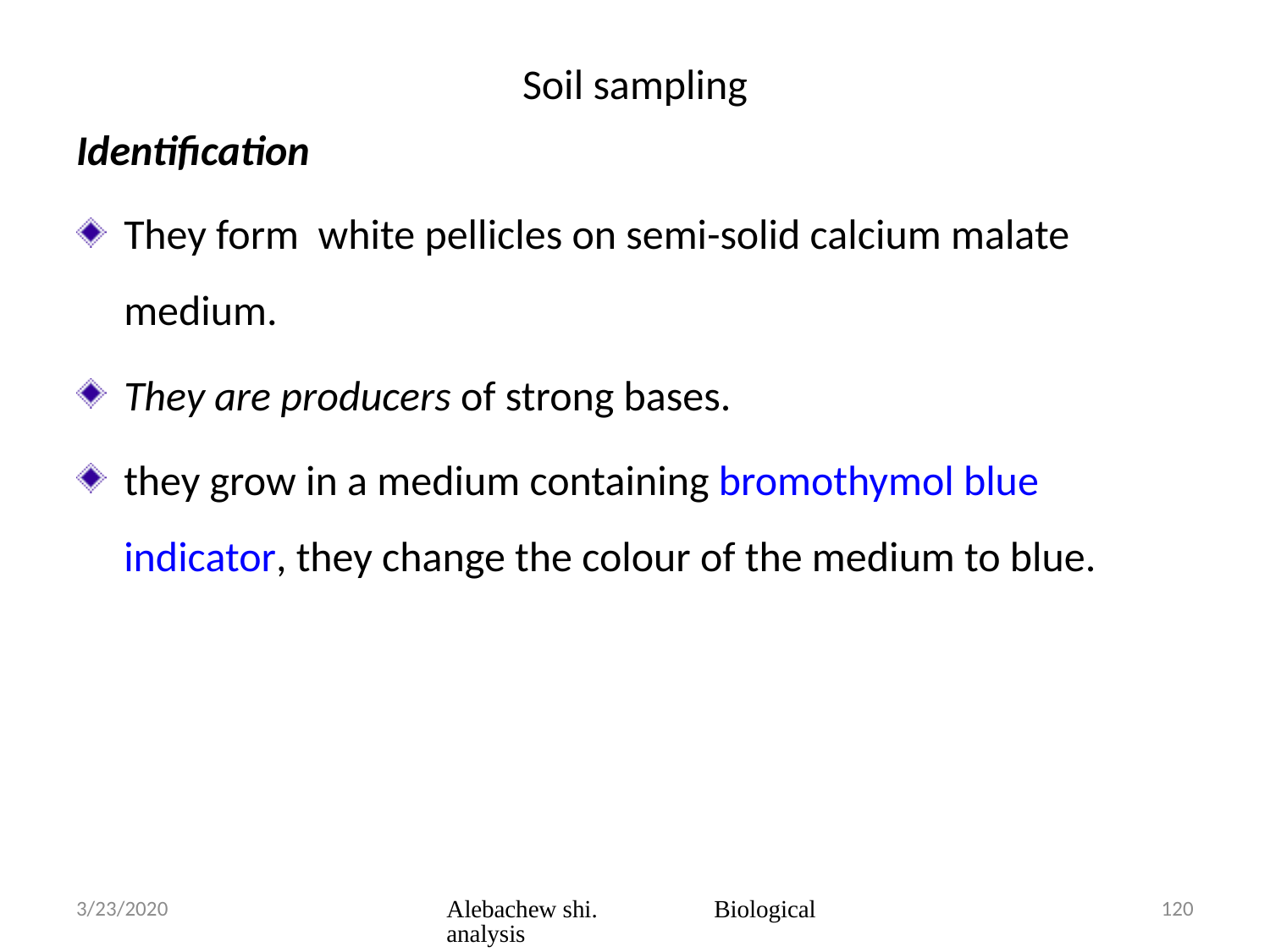

# Soil sampling
Identification
They form  white pellicles on semi-solid calcium malate medium.
They are producers of strong bases.
they grow in a medium containing bromothymol blue indicator, they change the colour of the medium to blue.
3/23/2020
Alebachew shi.                   Biological analysis
120